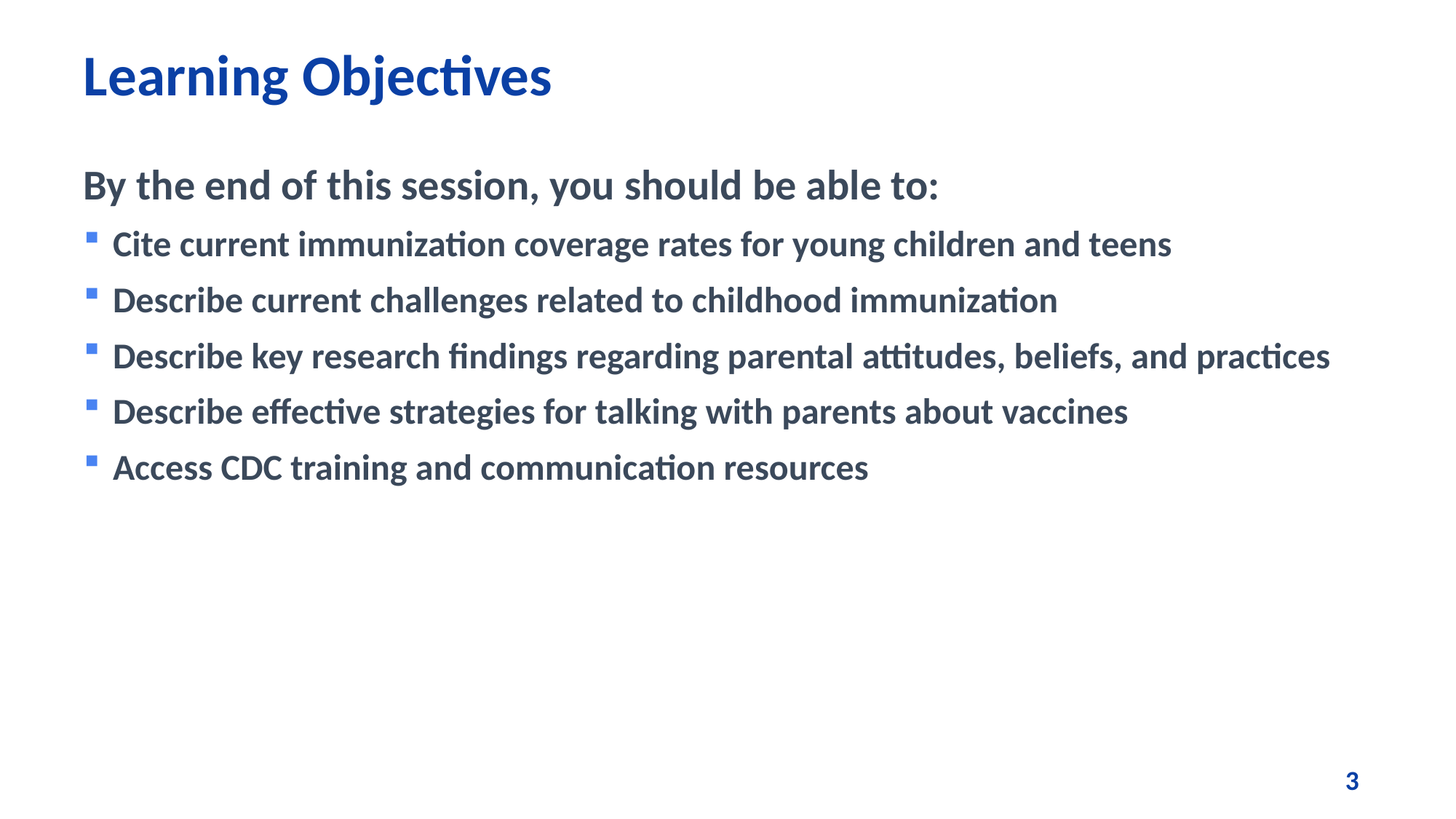

# Learning Objectives
By the end of this session, you should be able to:
Cite current immunization coverage rates for young children and teens
Describe current challenges related to childhood immunization
Describe key research findings regarding parental attitudes, beliefs, and practices
Describe effective strategies for talking with parents about vaccines
Access CDC training and communication resources

3